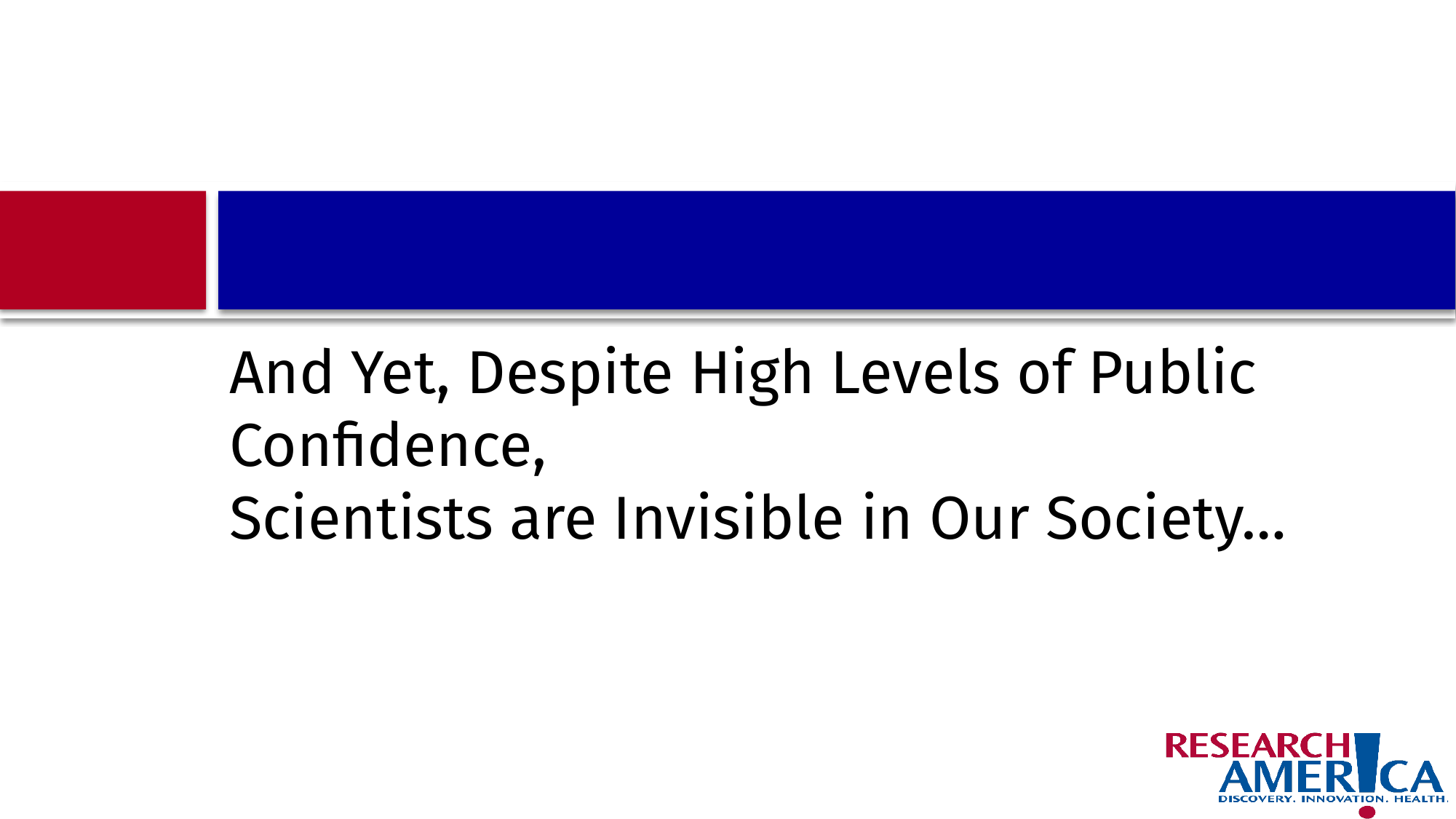

And Yet, Despite High Levels of Public Confidence,
Scientists are Invisible in Our Society…